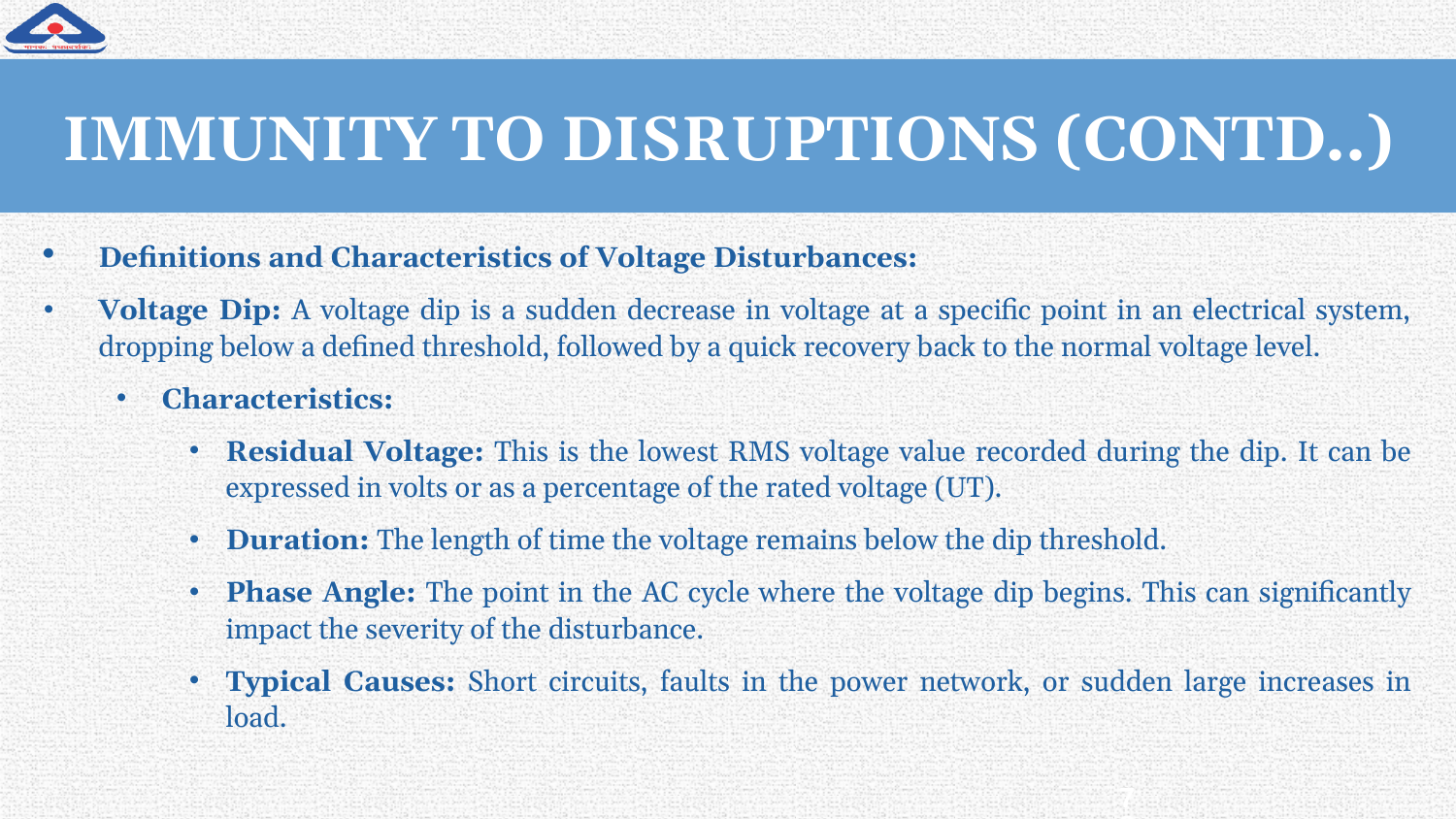

# IMMUNITY TO DISRUPTIONS (CONTD..)
Definitions and Characteristics of Voltage Disturbances:
Voltage Dip: A voltage dip is a sudden decrease in voltage at a specific point in an electrical system, dropping below a defined threshold, followed by a quick recovery back to the normal voltage level.
Characteristics:
Residual Voltage: This is the lowest RMS voltage value recorded during the dip. It can be expressed in volts or as a percentage of the rated voltage (UT).
Duration: The length of time the voltage remains below the dip threshold.
Phase Angle: The point in the AC cycle where the voltage dip begins. This can significantly impact the severity of the disturbance.
Typical Causes: Short circuits, faults in the power network, or sudden large increases in load.

78